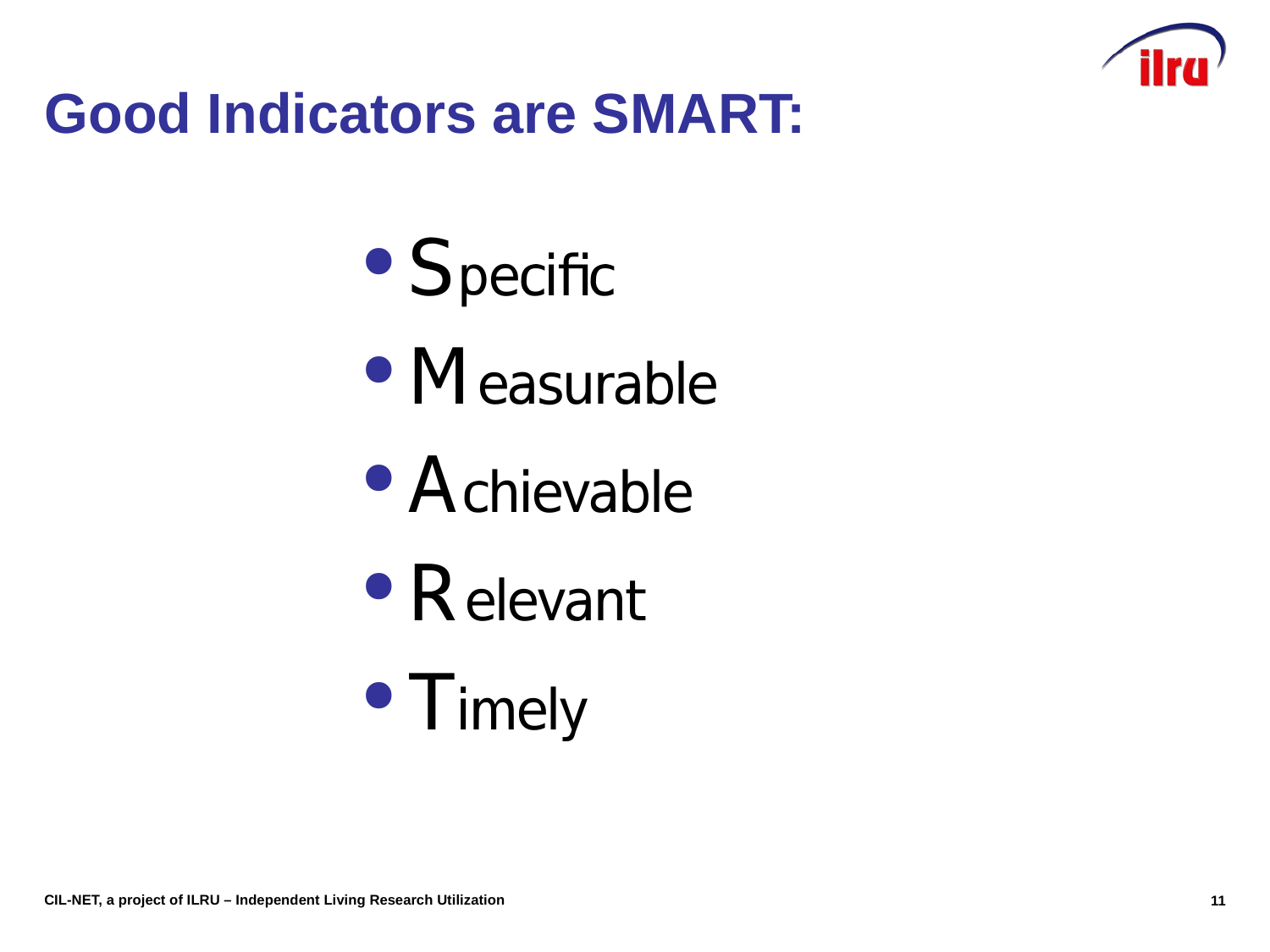

# Good Indicators are SMART:
Specific
Measurable
Achievable
Relevant
Timely